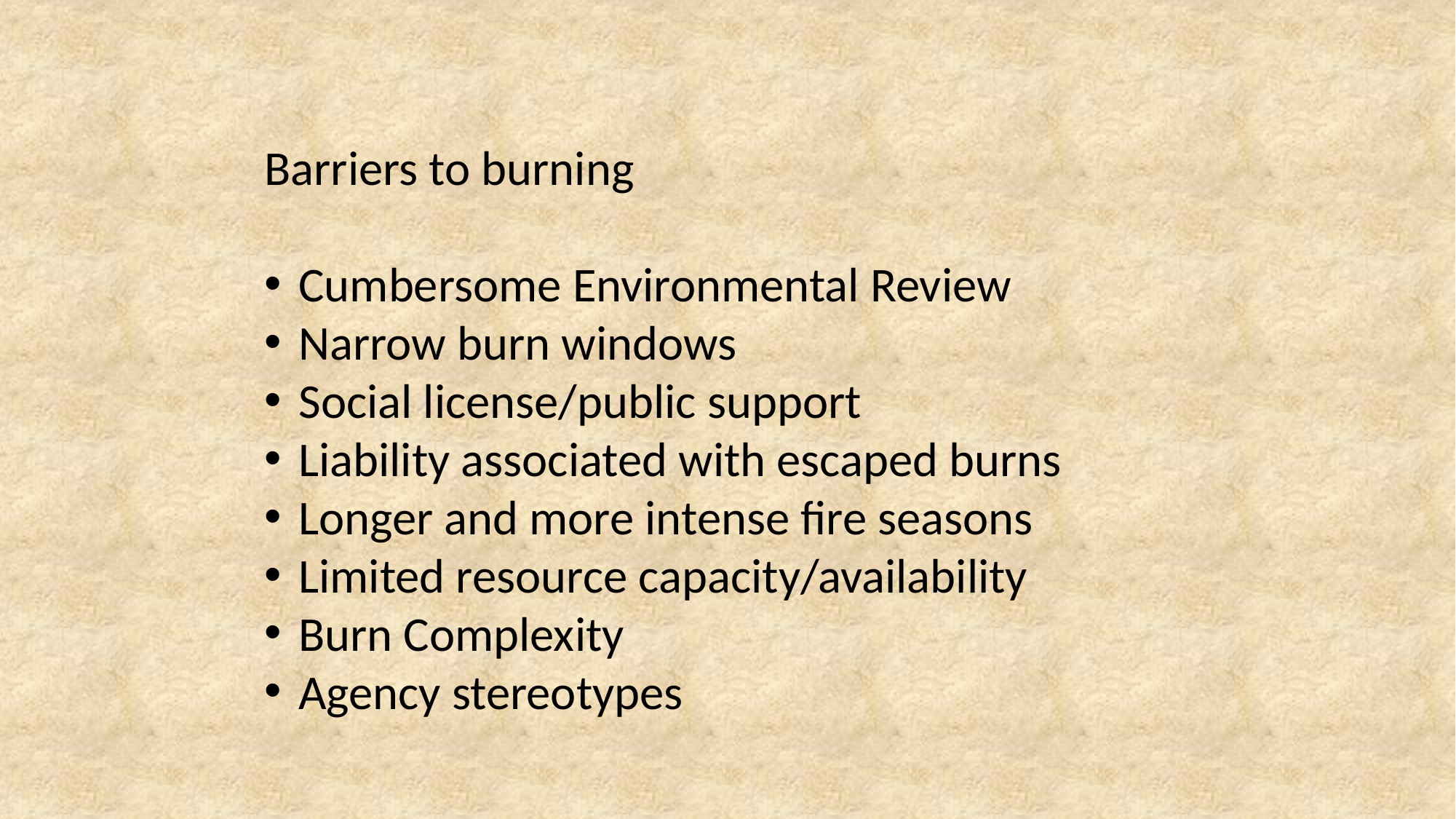

Barriers to burning

Cumbersome Environmental Review
Narrow burn windows
Social license/public support
Liability associated with escaped burns
Longer and more intense fire seasons
Limited resource capacity/availability
Burn Complexity
Agency stereotypes